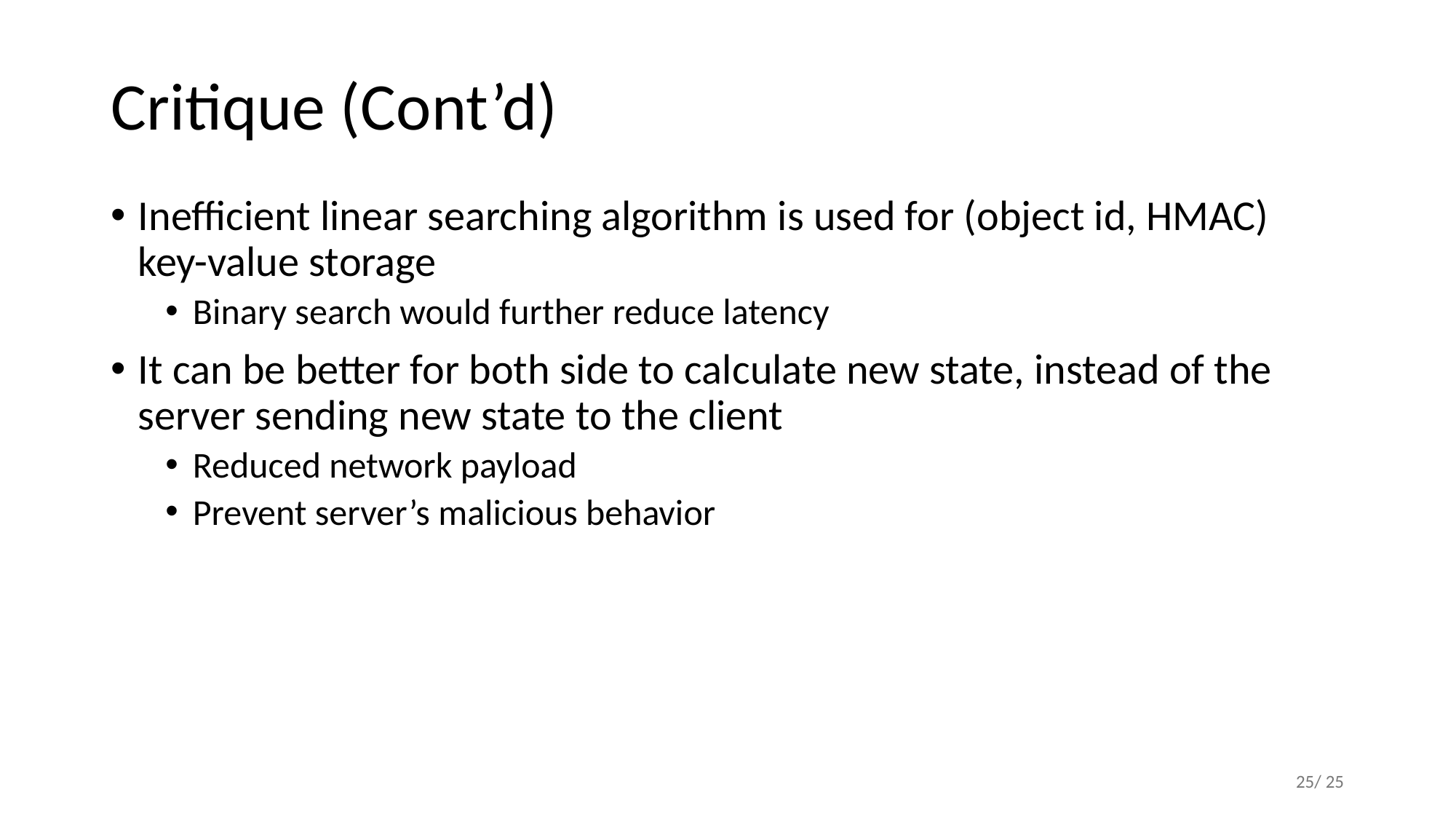

# Critique (Cont’d)
Inefficient linear searching algorithm is used for (object id, HMAC) key-value storage
Binary search would further reduce latency
It can be better for both side to calculate new state, instead of the server sending new state to the client
Reduced network payload
Prevent server’s malicious behavior
25/ 25